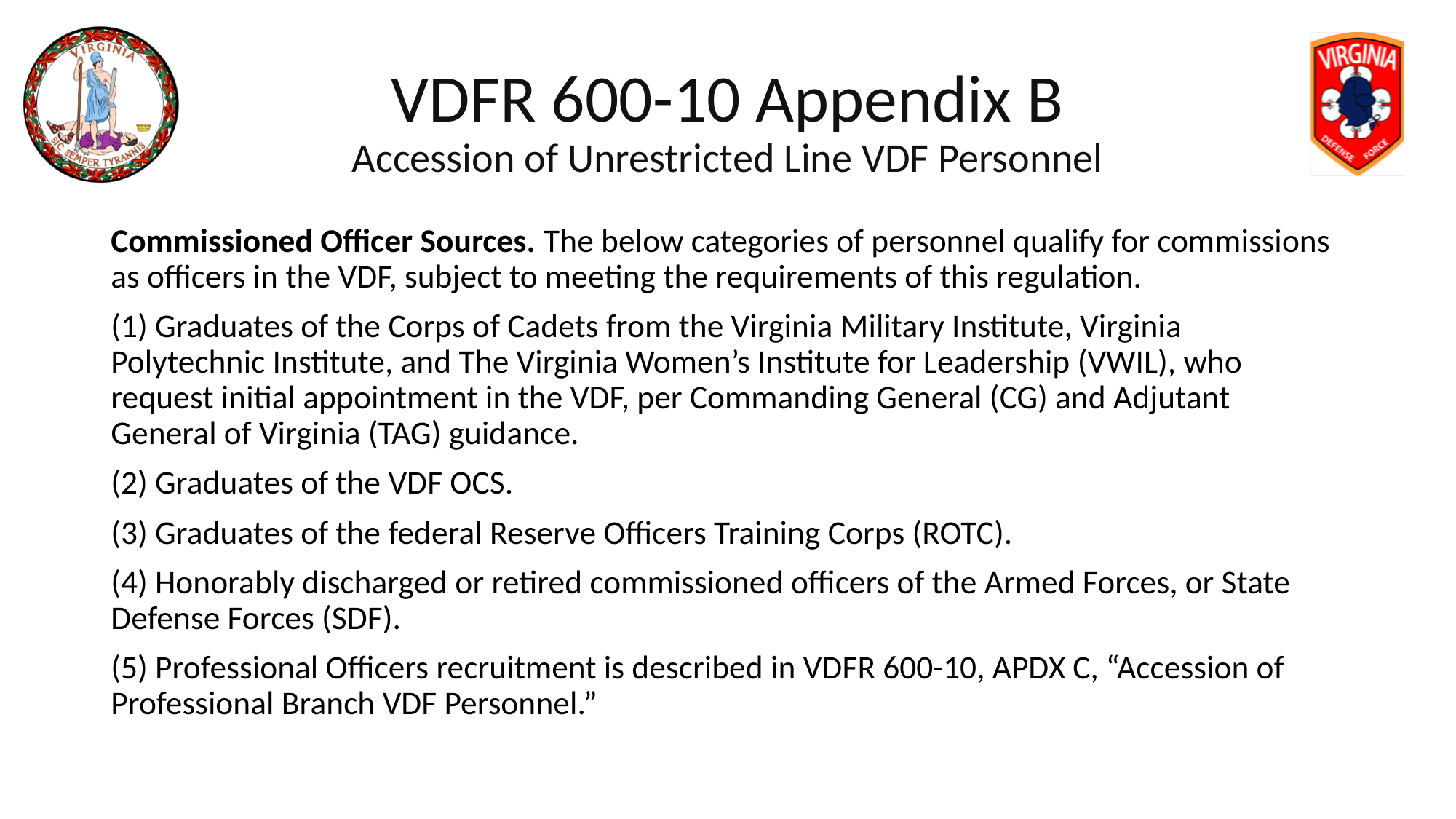

# VDFR 600-10 Appendix B Accession of Unrestricted Line VDF Personnel
Commissioned Officer Sources. The below categories of personnel qualify for commissions as officers in the VDF, subject to meeting the requirements of this regulation.
(1) Graduates of the Corps of Cadets from the Virginia Military Institute, Virginia Polytechnic Institute, and The Virginia Women’s Institute for Leadership (VWIL), who request initial appointment in the VDF, per Commanding General (CG) and Adjutant General of Virginia (TAG) guidance.
(2) Graduates of the VDF OCS.
(3) Graduates of the federal Reserve Officers Training Corps (ROTC).
(4) Honorably discharged or retired commissioned officers of the Armed Forces, or State Defense Forces (SDF).
(5) Professional Officers recruitment is described in VDFR 600-10, APDX C, “Accession of Professional Branch VDF Personnel.”